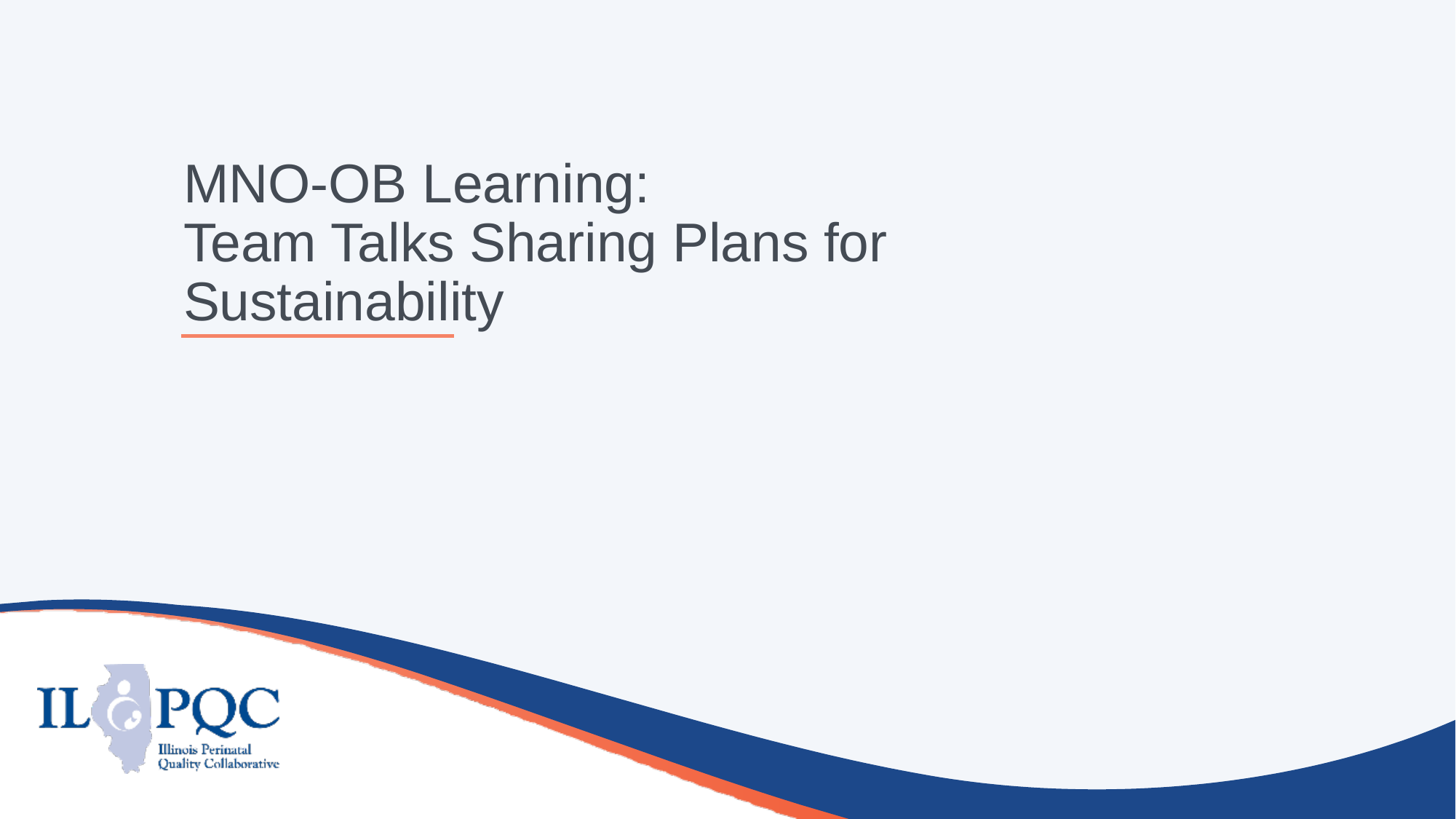

# MNO-OB Learning: Team Talks Sharing Plans for  Sustainability